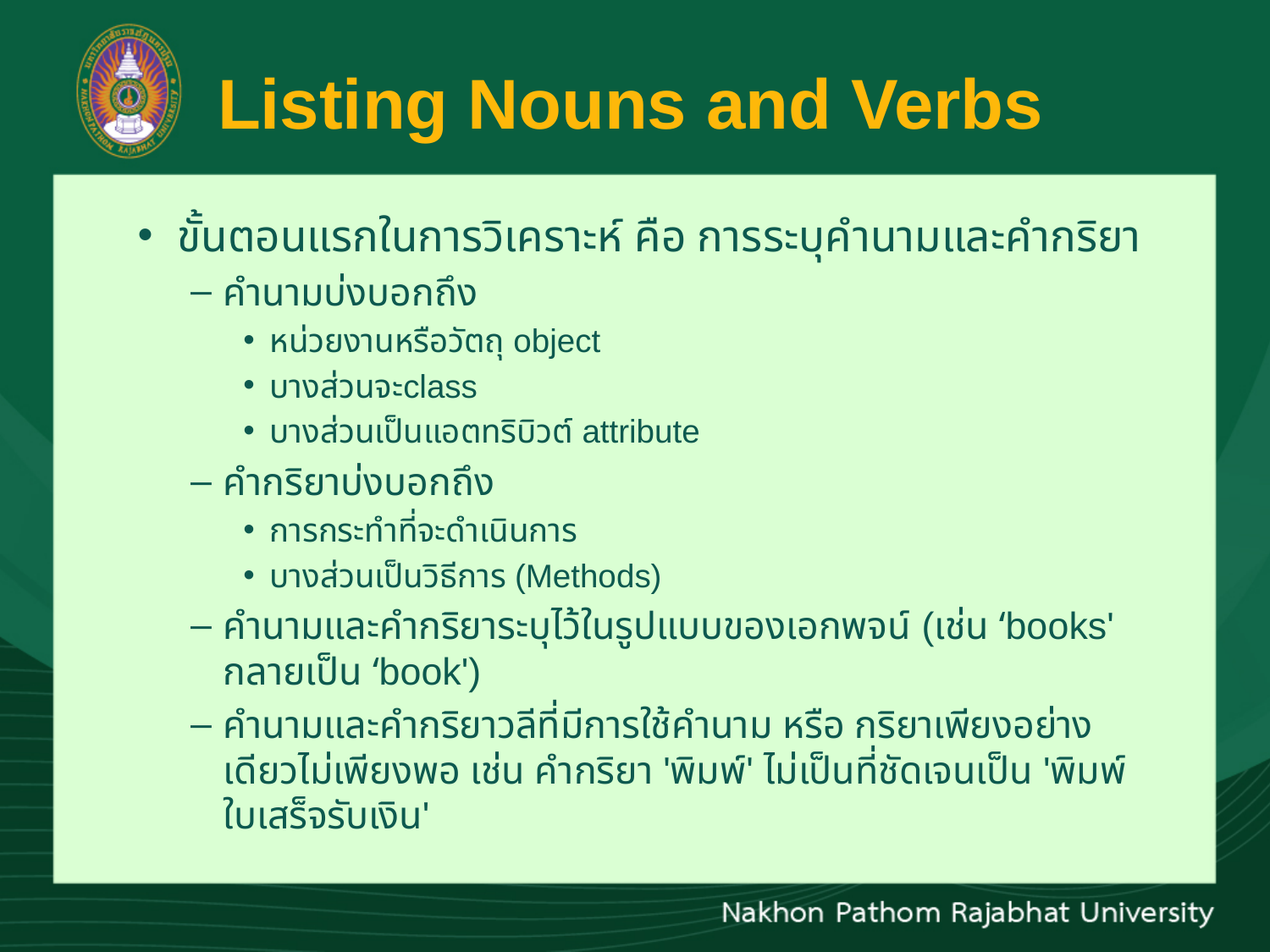

# Listing Nouns and Verbs
ขั้นตอนแรกในการวิเคราะห์ คือ การระบุคำนามและคำกริยา
คำนามบ่งบอกถึง
หน่วยงานหรือวัตถุ object
บางส่วนจะclass
บางส่วนเป็นแอตทริบิวต์ attribute
คำกริยาบ่งบอกถึง
การกระทำที่จะดำเนินการ
บางส่วนเป็นวิธีการ (Methods)
คำนามและคำกริยาระบุไว้ในรูปแบบของเอกพจน์ (เช่น ‘books' กลายเป็น ‘book')
คำนามและคำกริยาวลีที่มีการใช้คำนาม หรือ กริยาเพียงอย่างเดียวไม่เพียงพอ เช่น คำกริยา 'พิมพ์' ไม่เป็นที่ชัดเจนเป็น 'พิมพ์ใบเสร็จรับเงิน'